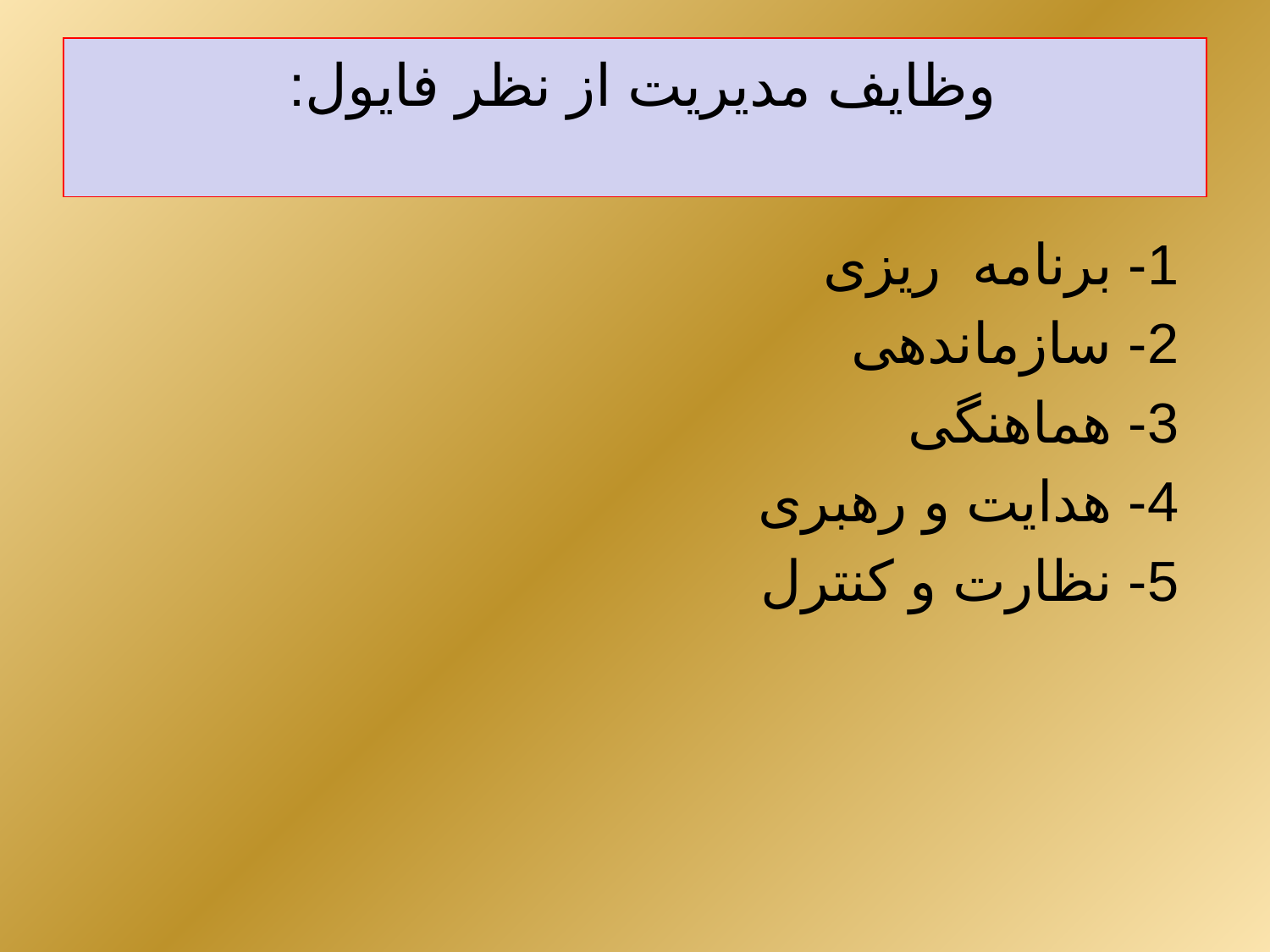

# وظایف مدیریت از نظر فايول:
1- برنامه  ریزی
2- سازماندهی
3- هماهنگی
4- هدایت و رهبری
5- نظارت و کنترل